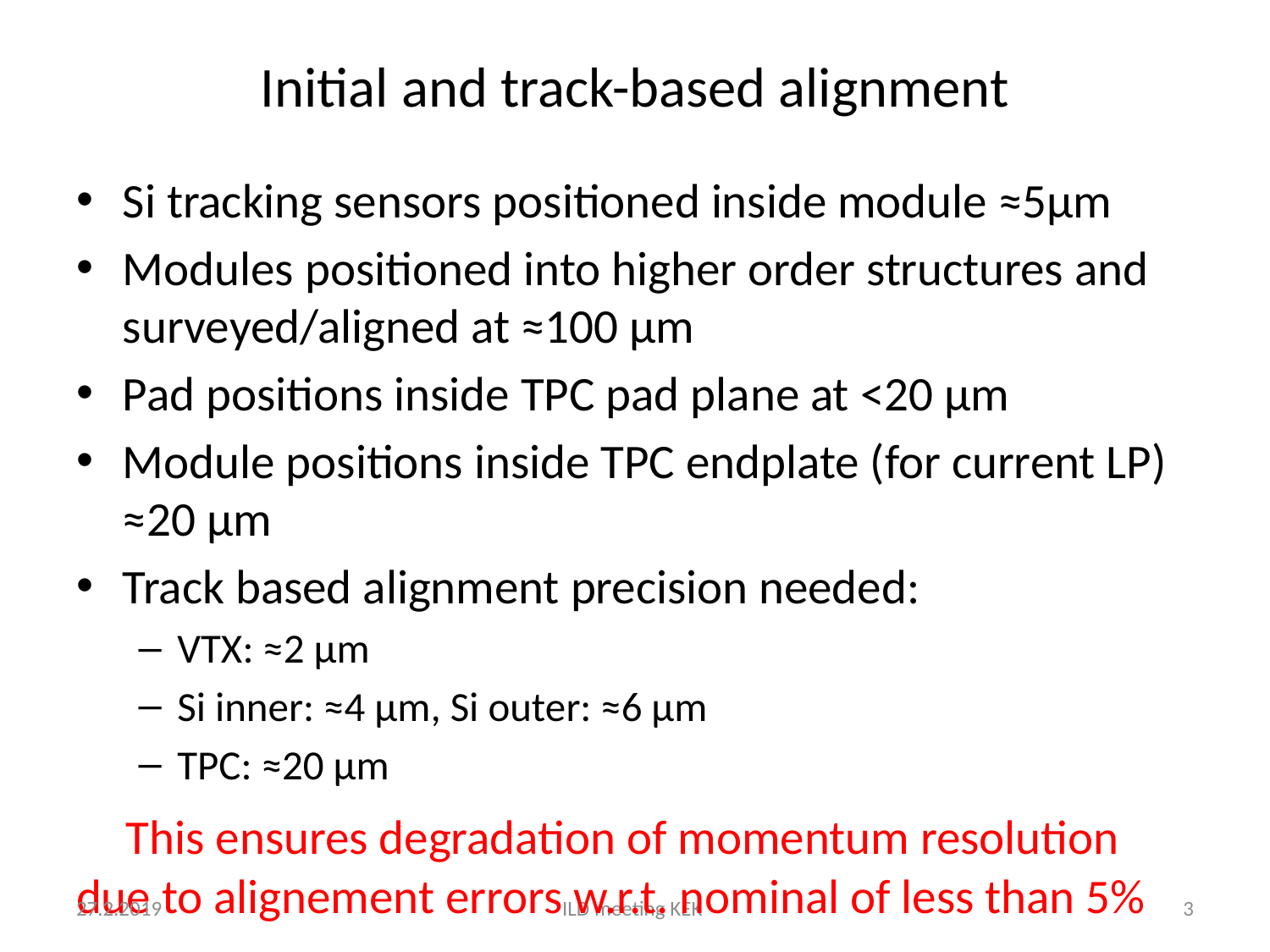

# Initial and track-based alignment
Si tracking sensors positioned inside module ≈5μm
Modules positioned into higher order structures and surveyed/aligned at ≈100 μm
Pad positions inside TPC pad plane at <20 μm
Module positions inside TPC endplate (for current LP) ≈20 μm
Track based alignment precision needed:
VTX: ≈2 μm
Si inner: ≈4 μm, Si outer: ≈6 μm
TPC: ≈20 μm
    This ensures degradation of momentum resolution due to alignement errors w.r.t. nominal of less than 5%
27.2.2019
ILD meeting KEK
3